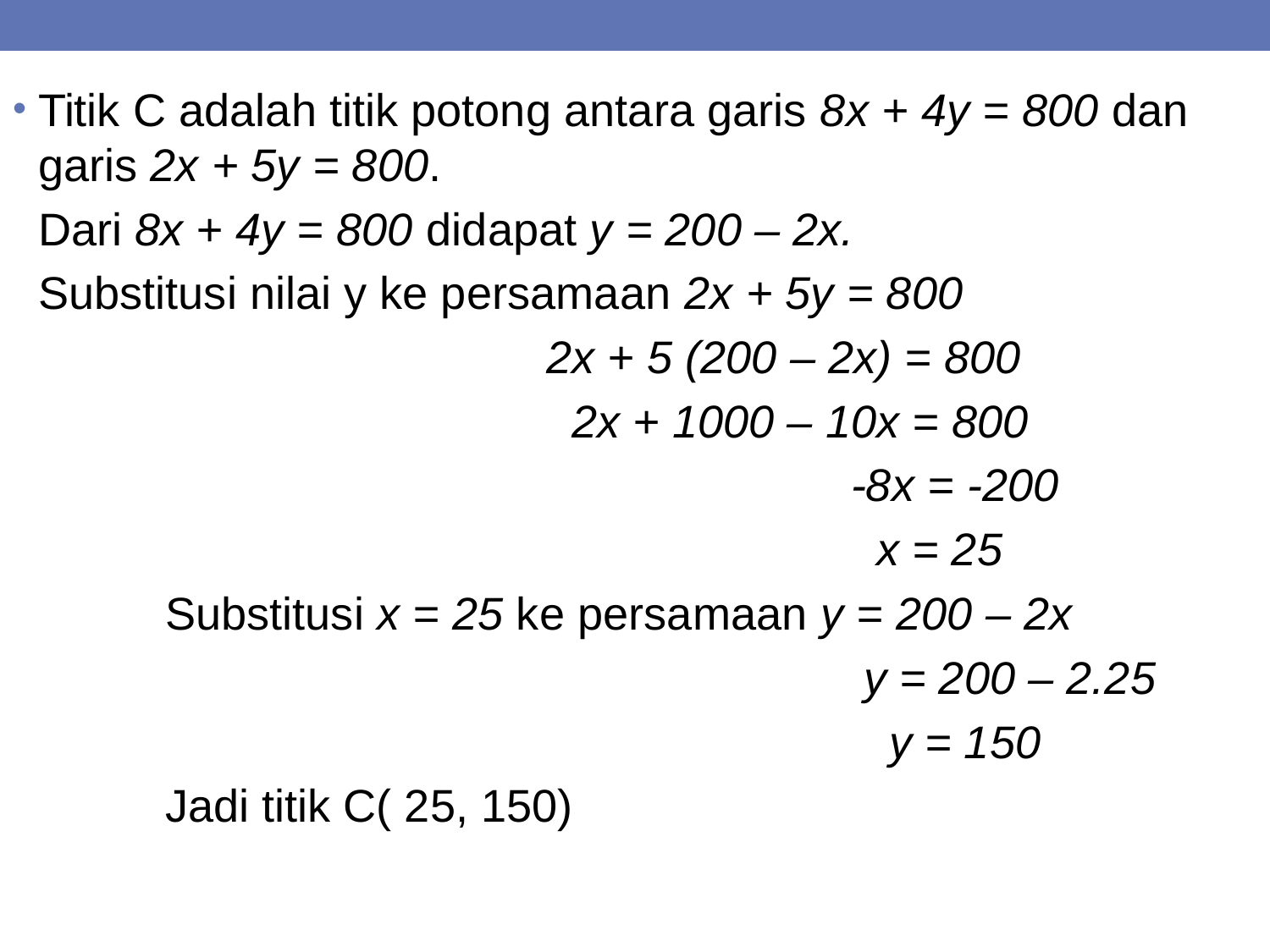

Titik C adalah titik potong antara garis 8x + 4y = 800 dan garis 2x + 5y = 800.
	Dari 8x + 4y = 800 didapat y = 200 – 2x.
	Substitusi nilai y ke persamaan 2x + 5y = 800
		 			2x + 5 (200 – 2x) = 800
					  2x + 1000 – 10x = 800
							    -8x = -200
							      x = 25
		Substitusi x = 25 ke persamaan y = 200 – 2x
					  		     y = 200 – 2.25
						                 y = 150
		Jadi titik C( 25, 150)